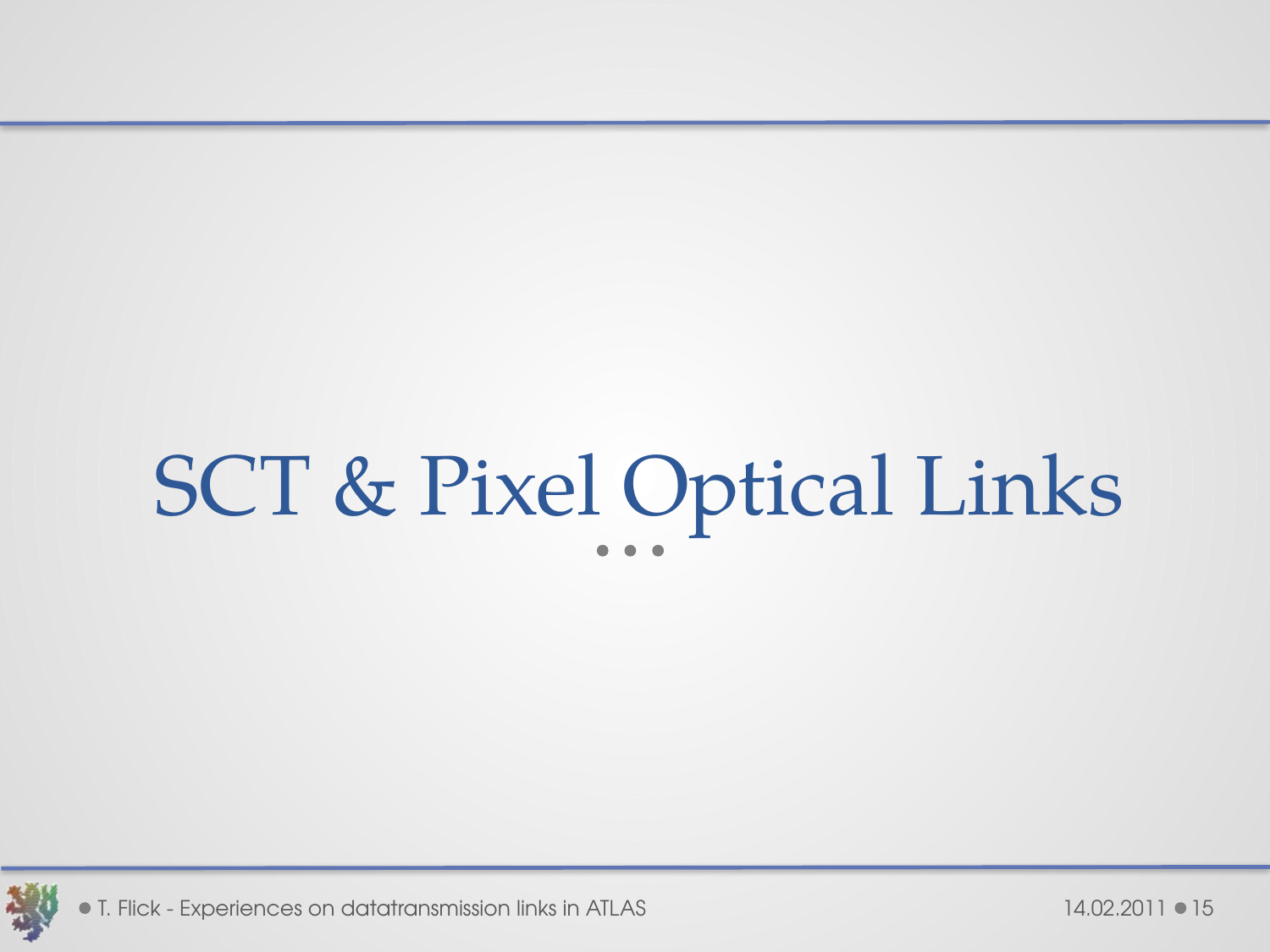

# SCT & Pixel Optical Links

T. Flick - Experiences on datatransmission links in ATLAS
14.02.2011
15